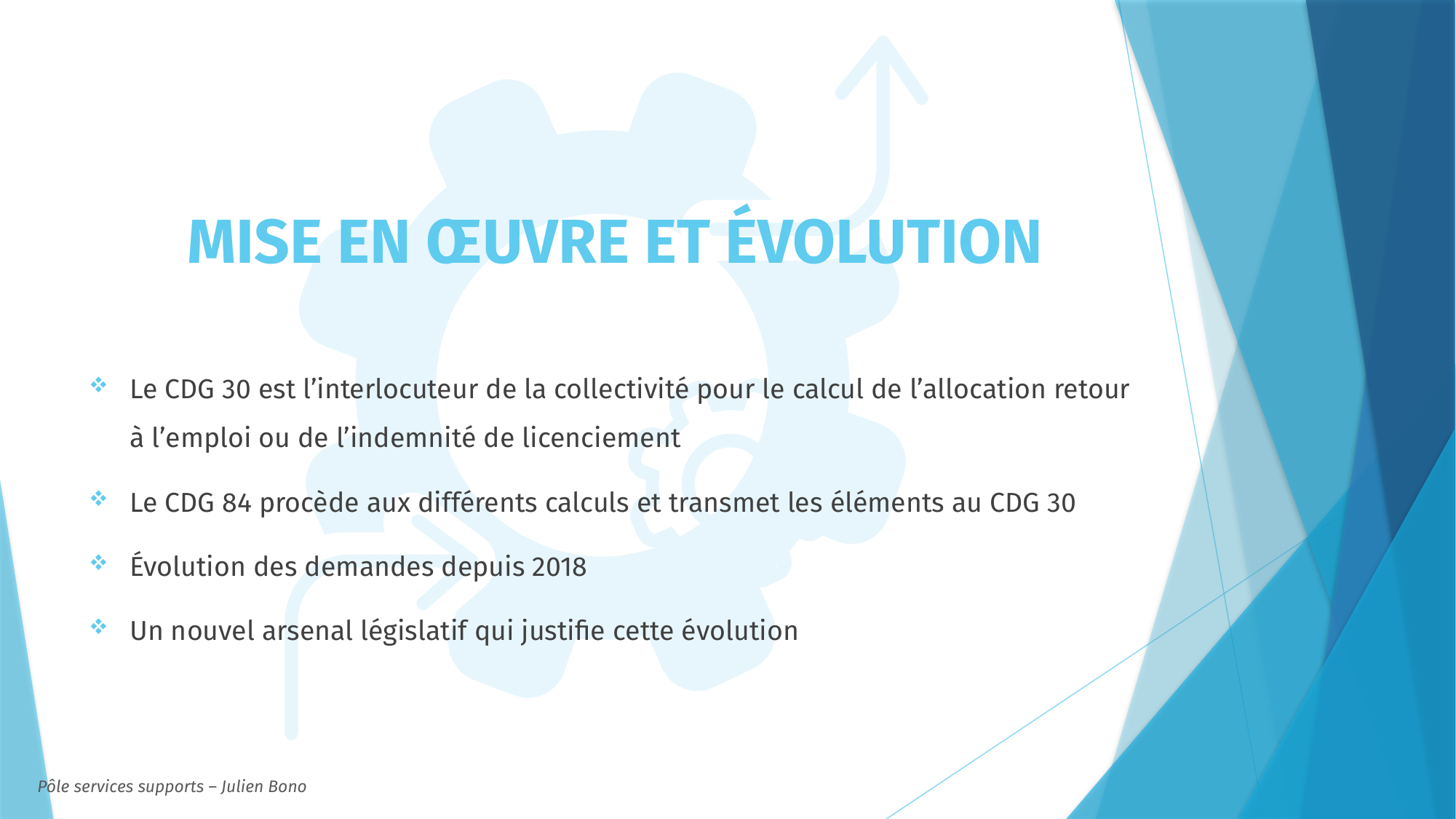

MISE EN ŒUVRE ET ÉVOLUTION

Le CDG 30 est l’interlocuteur de la collectivité pour le calcul de l’allocation retour à l’emploi ou de l’indemnité de licenciement
Le CDG 84 procède aux différents calculs et transmet les éléments au CDG 30
Évolution des demandes depuis 2018
Un nouvel arsenal législatif qui justifie cette évolution
Pôle services supports – Julien Bono